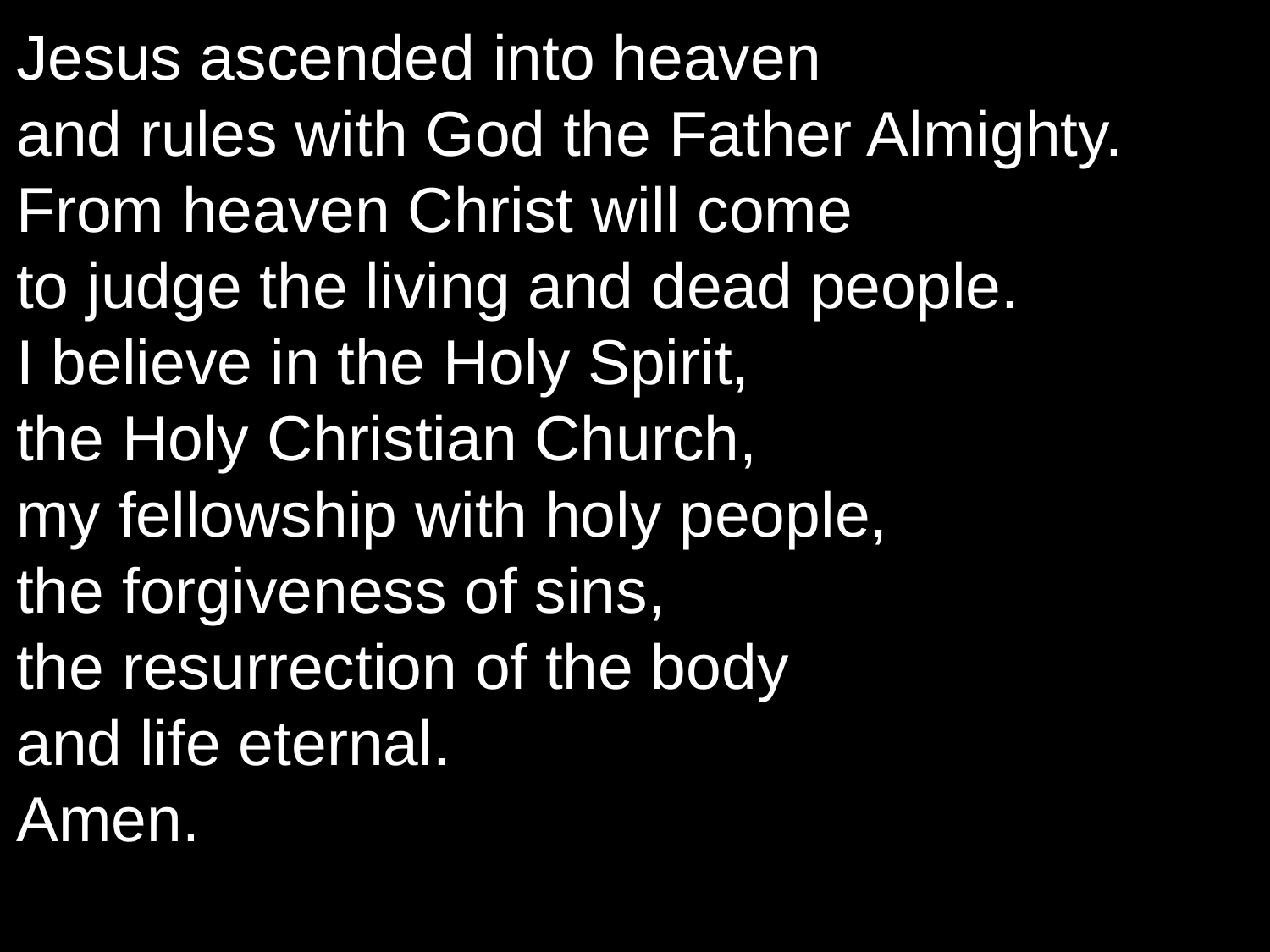

Jesus ascended into heaven
and rules with God the Father Almighty.
From heaven Christ will come
to judge the living and dead people.
I believe in the Holy Spirit,
the Holy Christian Church,
my fellowship with holy people,
the forgiveness of sins,
the resurrection of the body
and life eternal.
Amen.